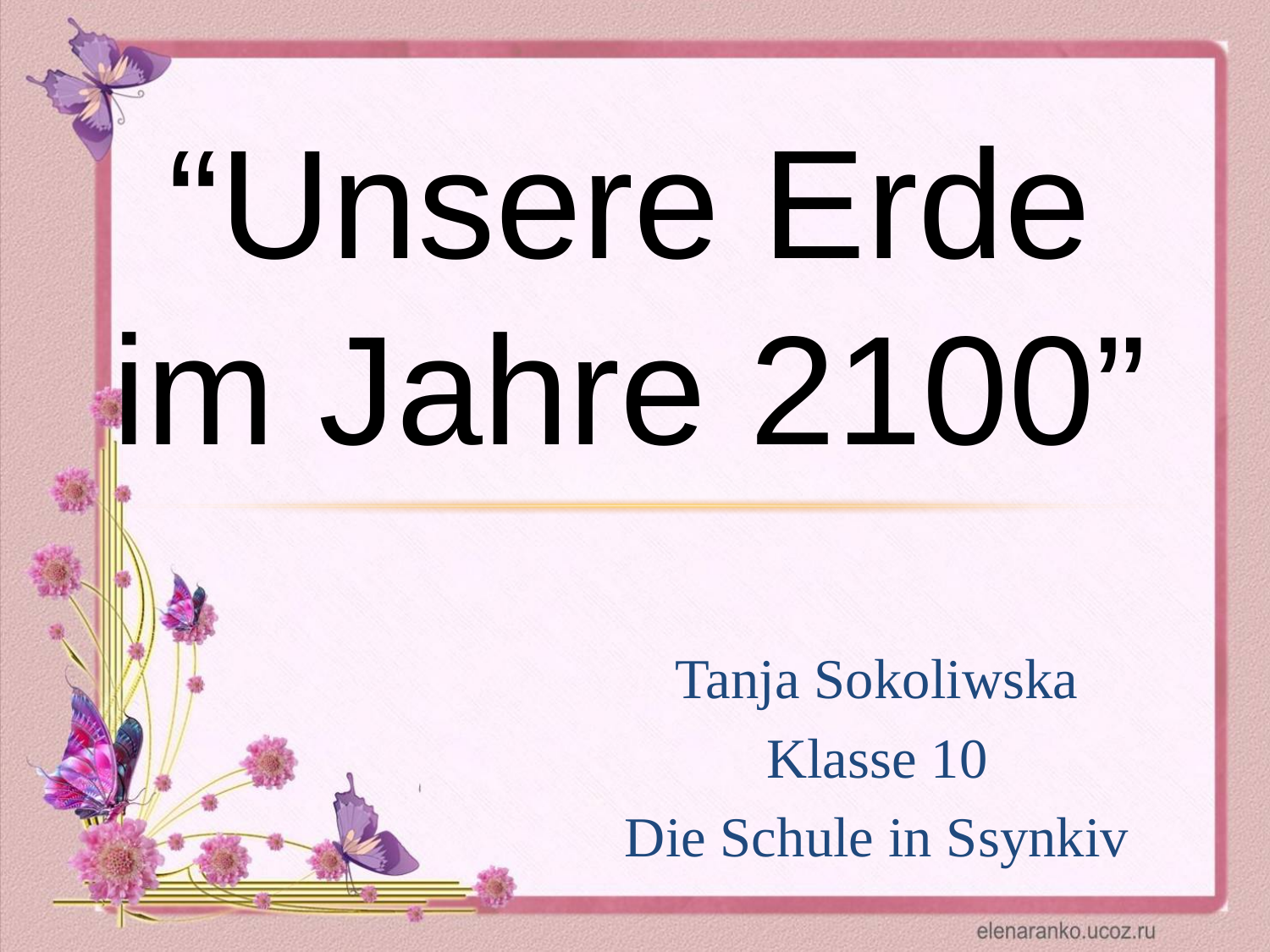

# “Unsere Erde im Jahre 2100”
Tanja Sokoliwska
Klasse 10
Die Schule in Ssynkiv